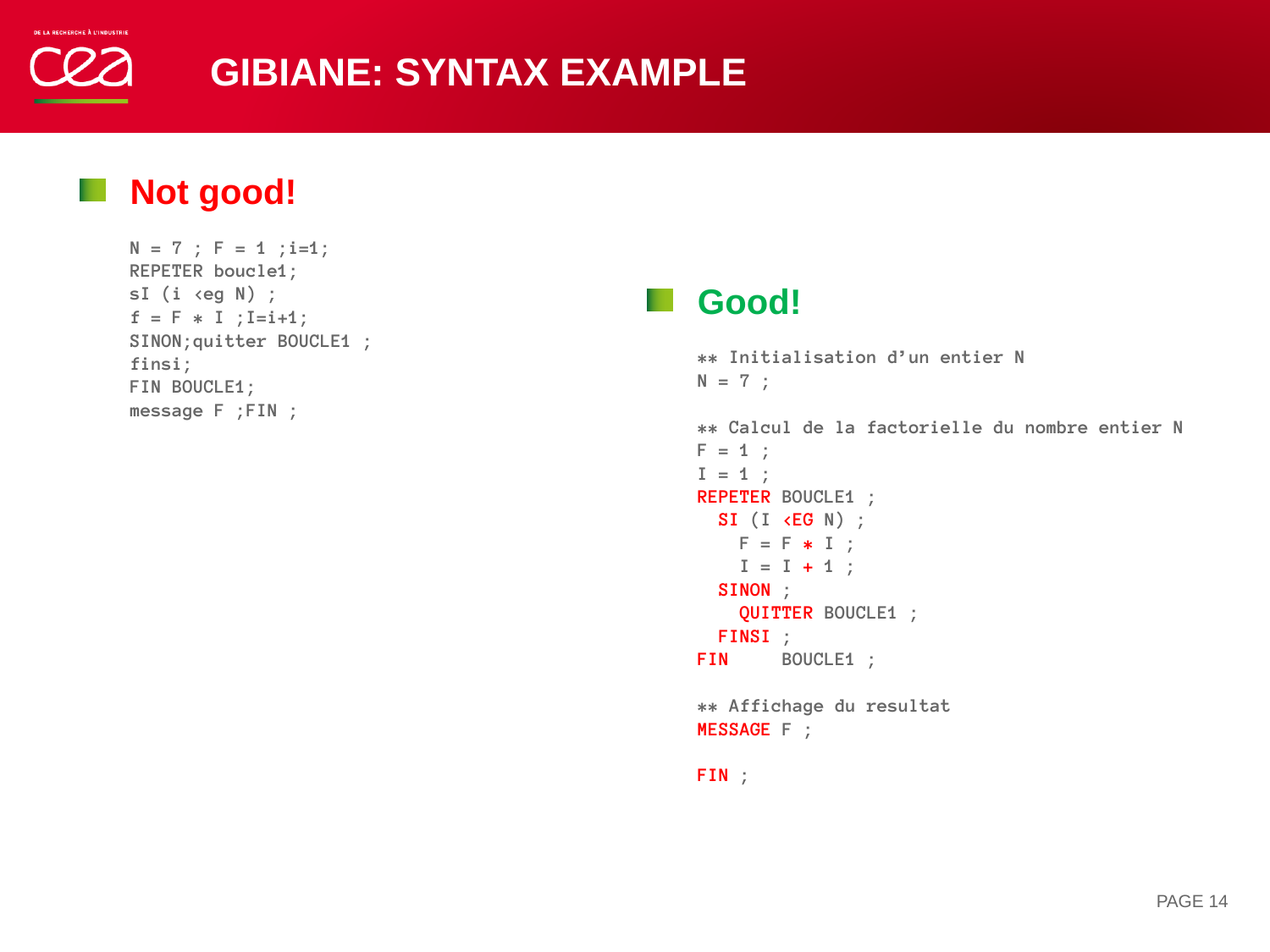

# Gibiane: syntax example
Not good!

N = 7 ; F = 1 ;i=1;
REPETER boucle1;
sI (i <eg N) ;
f = F * I ;I=i+1;
SINON;quitter BOUCLE1 ;
finsi;
FIN BOUCLE1;
message F ;FIN ;

Good!

** Initialisation d’un entier N
N = 7 ;

** Calcul de la factorielle du nombre entier N
F = 1 ;
I = 1 ;
REPETER BOUCLE1 ;
  SI (I <EG N) ;
    F = F * I ;
    I = I + 1 ;
  SINON ;
    QUITTER BOUCLE1 ;
  FINSI ;
FIN     BOUCLE1 ;

** Affichage du resultat
MESSAGE F ;

FIN ;
PAGE 14